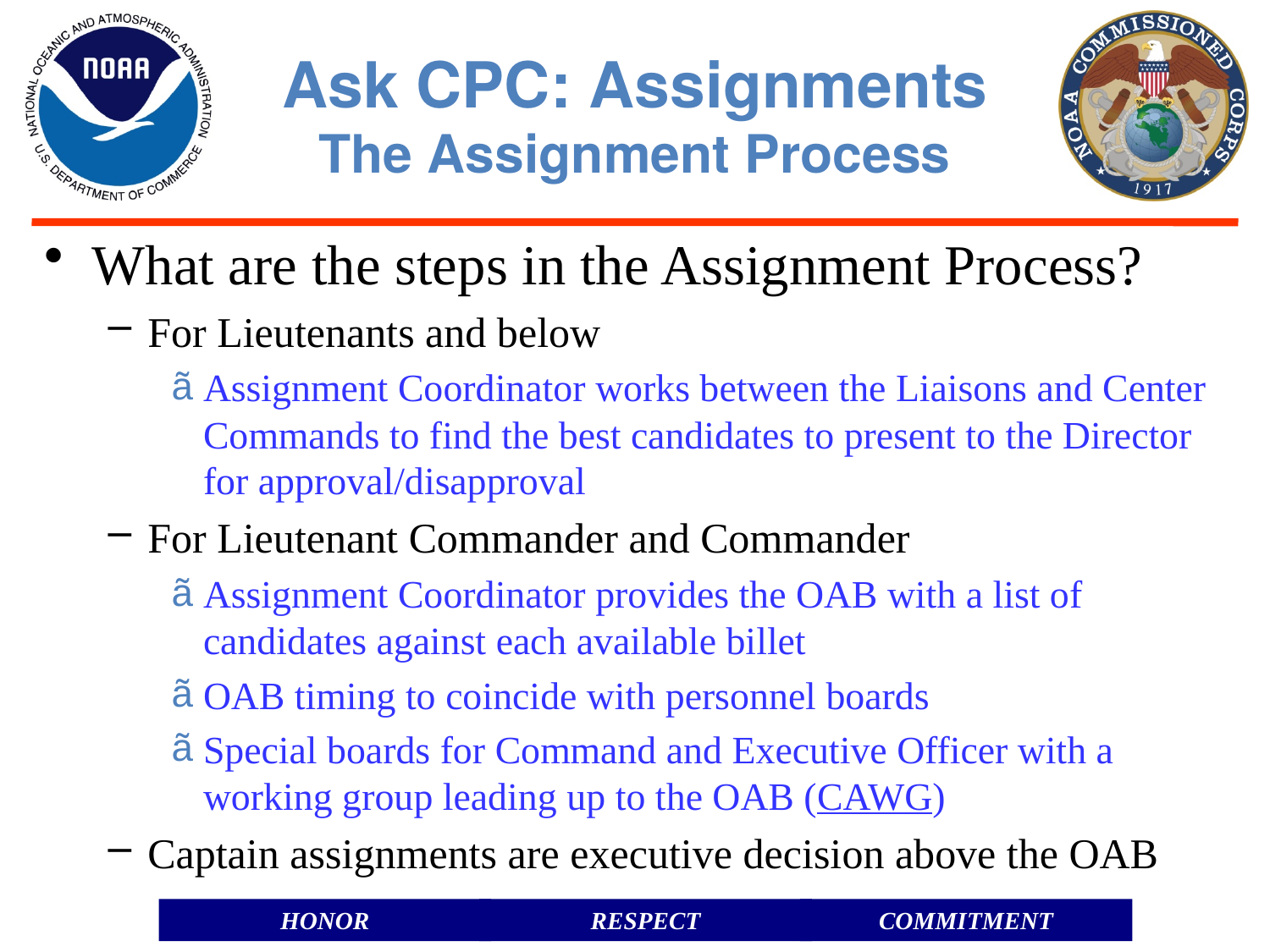

# Ask CPC: Assignments The Assignment Process
What are the steps in the Assignment Process?
For Lieutenants and below
Assignment Coordinator works between the Liaisons and Center Commands to find the best candidates to present to the Director for approval/disapproval
For Lieutenant Commander and Commander
Assignment Coordinator provides the OAB with a list of candidates against each available billet
OAB timing to coincide with personnel boards
Special boards for Command and Executive Officer with a working group leading up to the OAB (CAWG)
Captain assignments are executive decision above the OAB